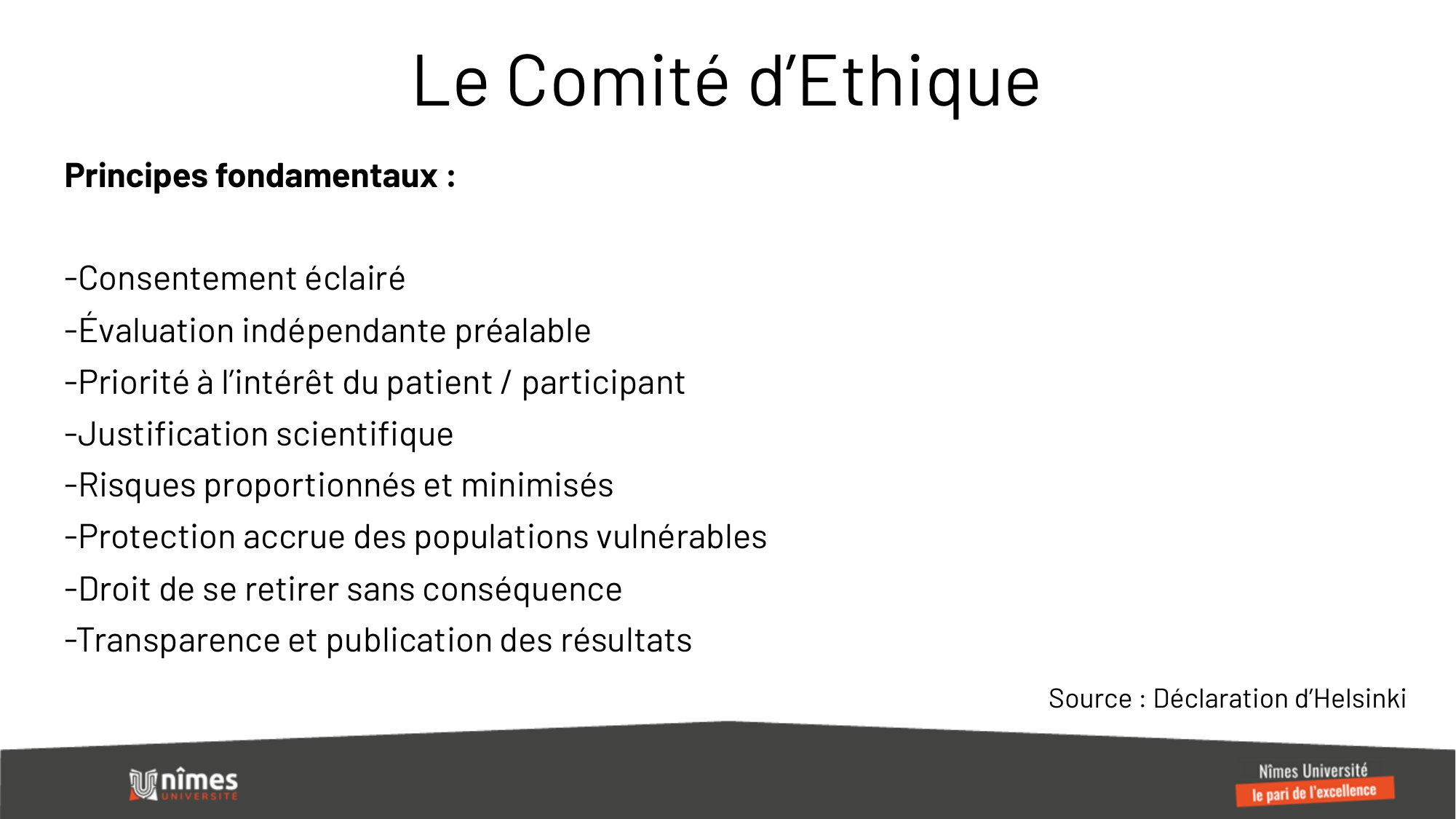

# Le Comité d’Ethique
Principes fondamentaux :

-Consentement éclairé
-Évaluation indépendante préalable
-Priorité à l’intérêt du patient / participant
-Justification scientifique
-Risques proportionnés et minimisés
-Protection accrue des populations vulnérables
-Droit de se retirer sans conséquence
-Transparence et publication des résultats

Source : Déclaration d’Helsinki